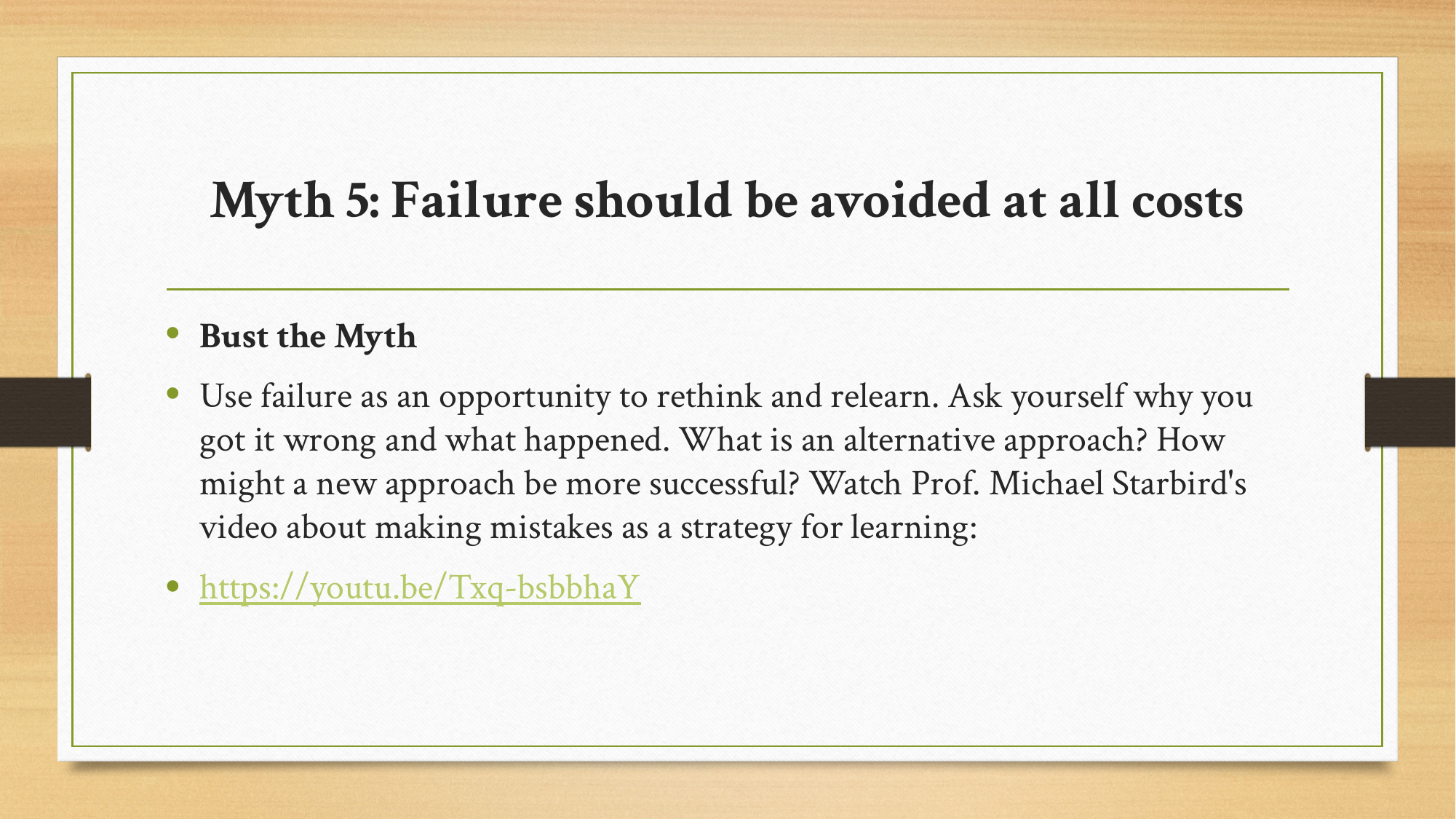

# Myth 5: Failure should be avoided at all costs
Bust the Myth
Use failure as an opportunity to rethink and relearn. Ask yourself why you got it wrong and what happened. What is an alternative approach? How might a new approach be more successful? Watch Prof. Michael Starbird's video about making mistakes as a strategy for learning:
https://youtu.be/Txq-bsbbhaY